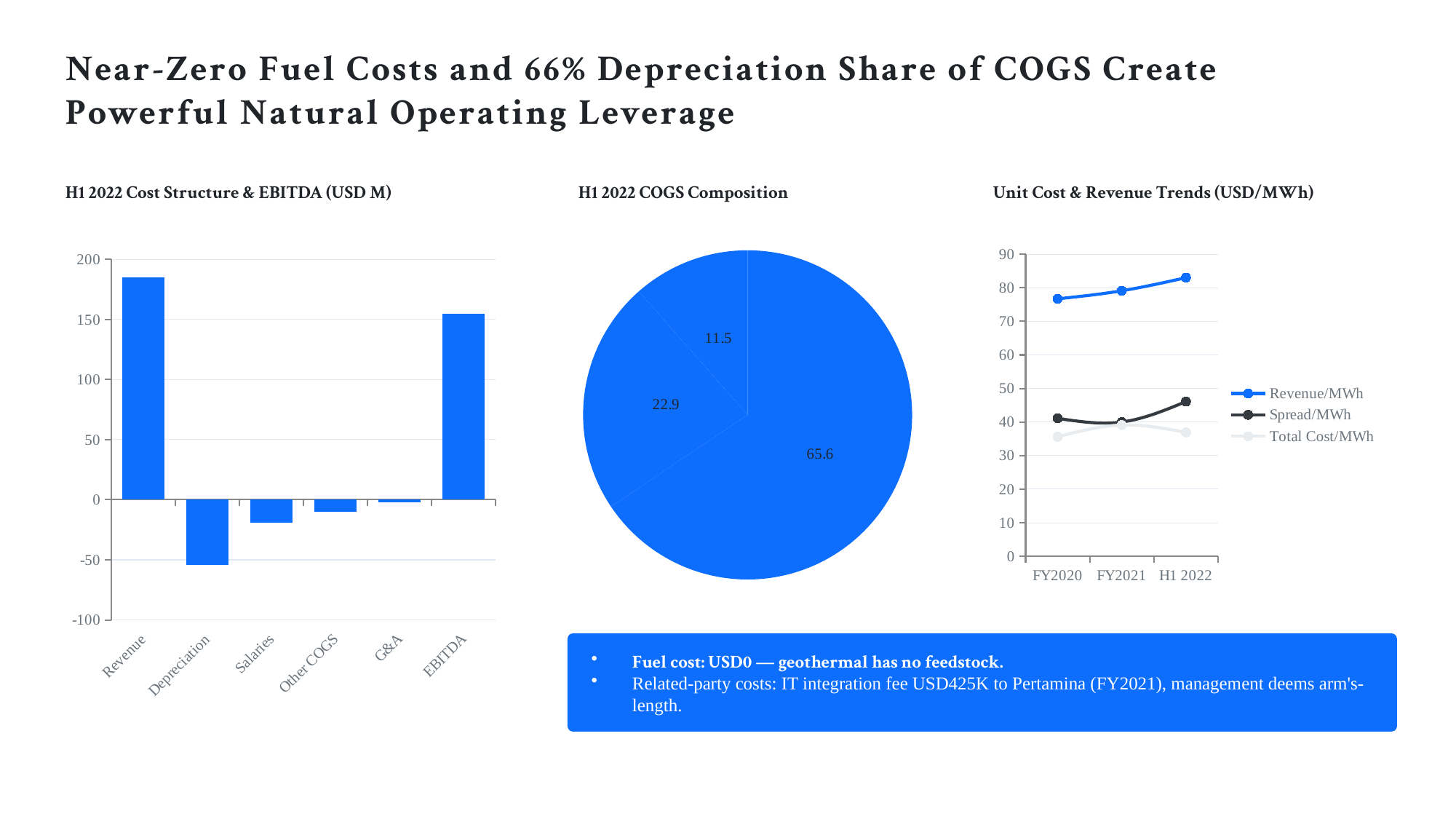

Near-Zero Fuel Costs and 66% Depreciation Share of COGS Create Powerful Natural Operating Leverage
H1 2022 Cost Structure & EBITDA (USD M)
H1 2022 COGS Composition
Unit Cost & Revenue Trends (USD/MWh)

### Chart

| Category | COGS % |
|---|---|
| Depreciation | 65.6 |
| Wages & Benefits | 22.9 |
| Other | 11.5 |

### Chart

| Category | Revenue/MWh | Spread/MWh | Total Cost/MWh |
|---|---|---|---|
| FY2020 | 76.7 | 41.1 | 35.6 |
| FY2021 | 79.1 | 40.0 | 39.1 |
| H1 2022 | 83.0 | 46.1 | 36.9 |

### Chart

| Category | Amount |
|---|---|
| Revenue | 185.0 |
| Depreciation | -54.0 |
| Salaries | -19.0 |
| Other COGS | -10.0 |
| G&A | -2.0 |
| EBITDA | 155.0 |
Fuel cost: USD0 — geothermal has no feedstock.
Related-party costs: IT integration fee USD425K to Pertamina (FY2021), management deems arm's-length.